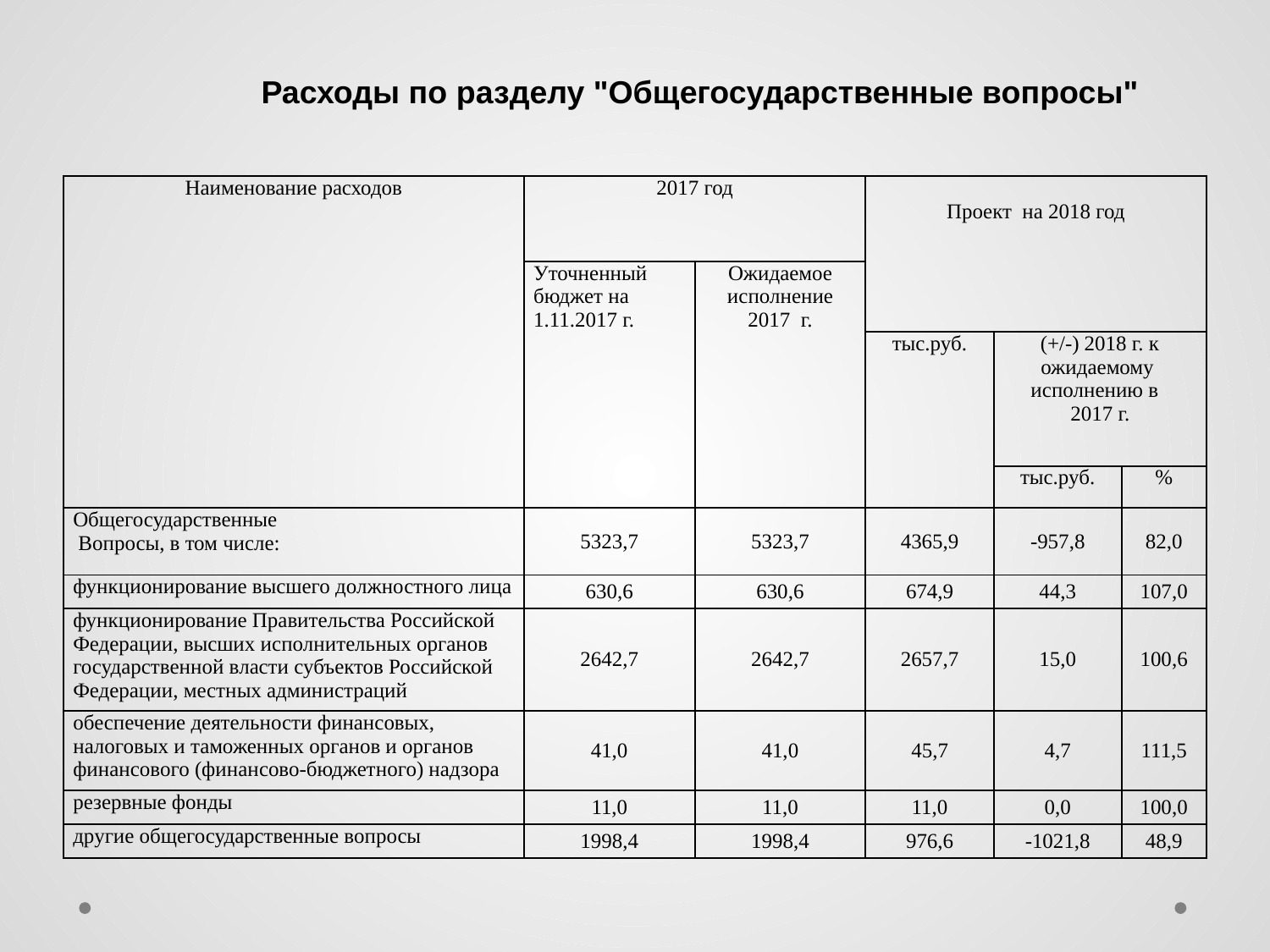

# Расходы по разделу "Общегосударственные вопросы"
| Наименование расходов | 2017 год |  | Проект на 2018 год |  |  |
| --- | --- | --- | --- | --- | --- |
|  | Уточненный бюджет на 1.11.2017 г. | Ожидаемое исполнение 2017 г. |  |  |  |
|  |  |  | тыс.руб. | (+/-) 2018 г. к ожидаемому исполнению в 2017 г. |  |
|  |  |  |  | тыс.руб. | % |
| Общегосударственные Вопросы, в том числе: | 5323,7 | 5323,7 | 4365,9 | -957,8 | 82,0 |
| функционирование высшего должностного лица | 630,6 | 630,6 | 674,9 | 44,3 | 107,0 |
| функционирование Правительства Российской Федерации, высших исполнительных органов государственной власти субъектов Российской Федерации, местных администраций | 2642,7 | 2642,7 | 2657,7 | 15,0 | 100,6 |
| обеспечение деятельности финансовых, налоговых и таможенных органов и органов финансового (финансово-бюджетного) надзора | 41,0 | 41,0 | 45,7 | 4,7 | 111,5 |
| резервные фонды | 11,0 | 11,0 | 11,0 | 0,0 | 100,0 |
| другие общегосударственные вопросы | 1998,4 | 1998,4 | 976,6 | -1021,8 | 48,9 |